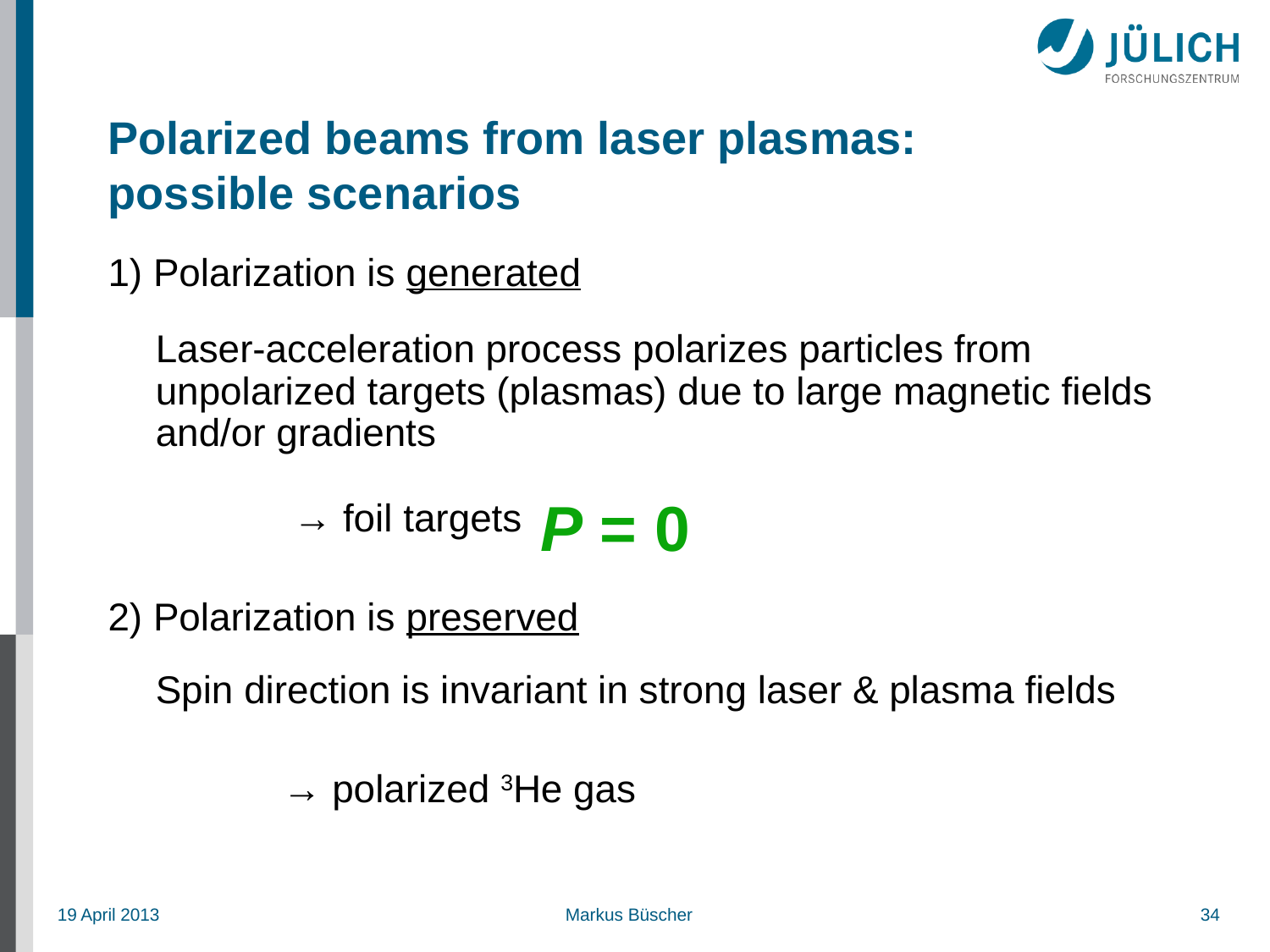

# Polarized beams from laser plasmas: possible scenarios
1) Polarization is generated

	Laser-acceleration process polarizes particles from unpolarized targets (plasmas) due to large magnetic fields and/or gradients

		 → foil targets

2) Polarization is preserved
Spin direction is invariant in strong laser & plasma fields

		→ polarized 3He gas
P = 0